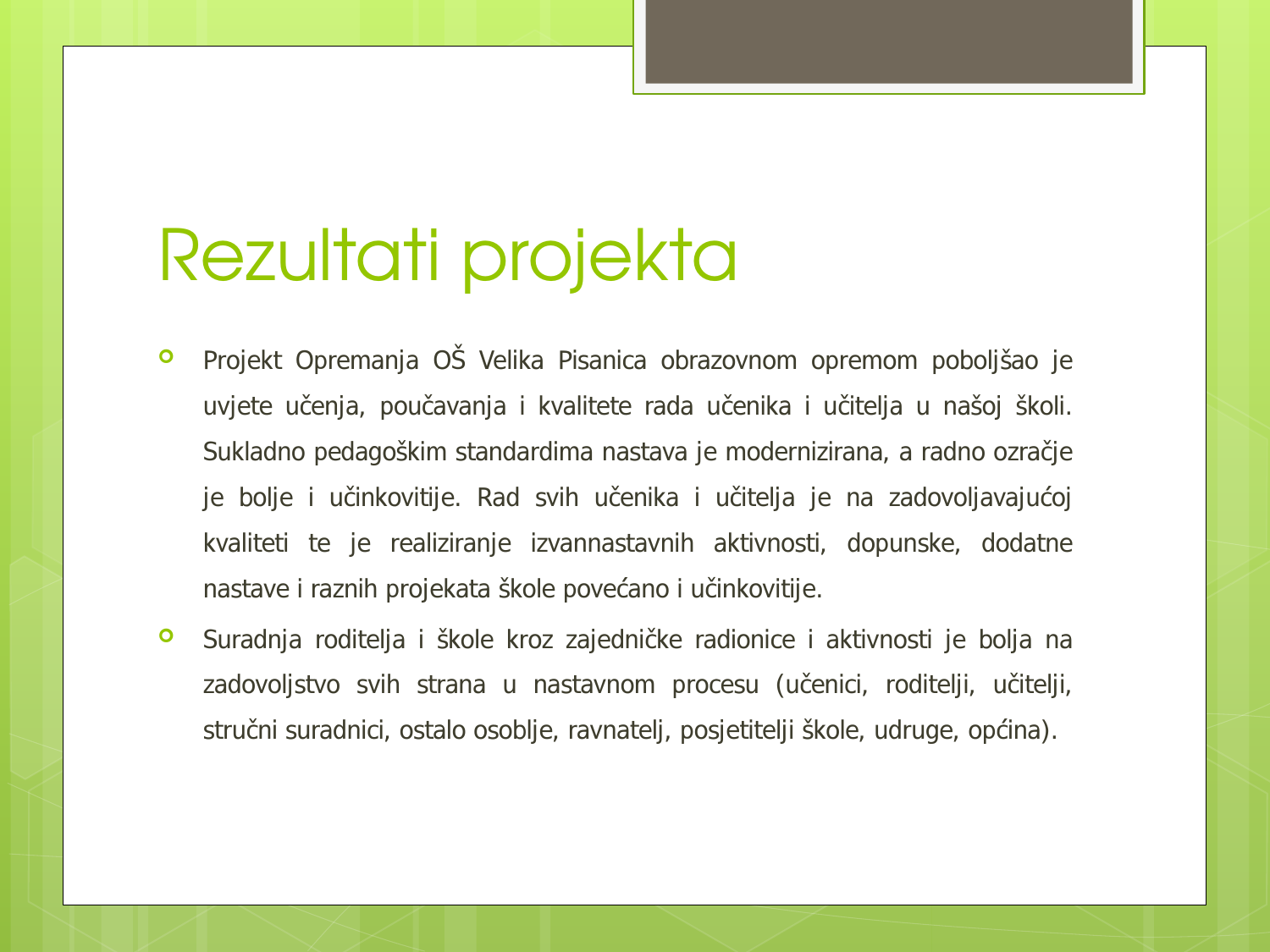

# Rezultati projekta
Projekt Opremanja OŠ Velika Pisanica obrazovnom opremom poboljšao je uvjete učenja, poučavanja i kvalitete rada učenika i učitelja u našoj školi. Sukladno pedagoškim standardima nastava je modernizirana, a radno ozračje je bolje i učinkovitije. Rad svih učenika i učitelja je na zadovoljavajućoj kvaliteti te je realiziranje izvannastavnih aktivnosti, dopunske, dodatne nastave i raznih projekata škole povećano i učinkovitije.
Suradnja roditelja i škole kroz zajedničke radionice i aktivnosti je bolja na zadovoljstvo svih strana u nastavnom procesu (učenici, roditelji, učitelji, stručni suradnici, ostalo osoblje, ravnatelj, posjetitelji škole, udruge, općina).